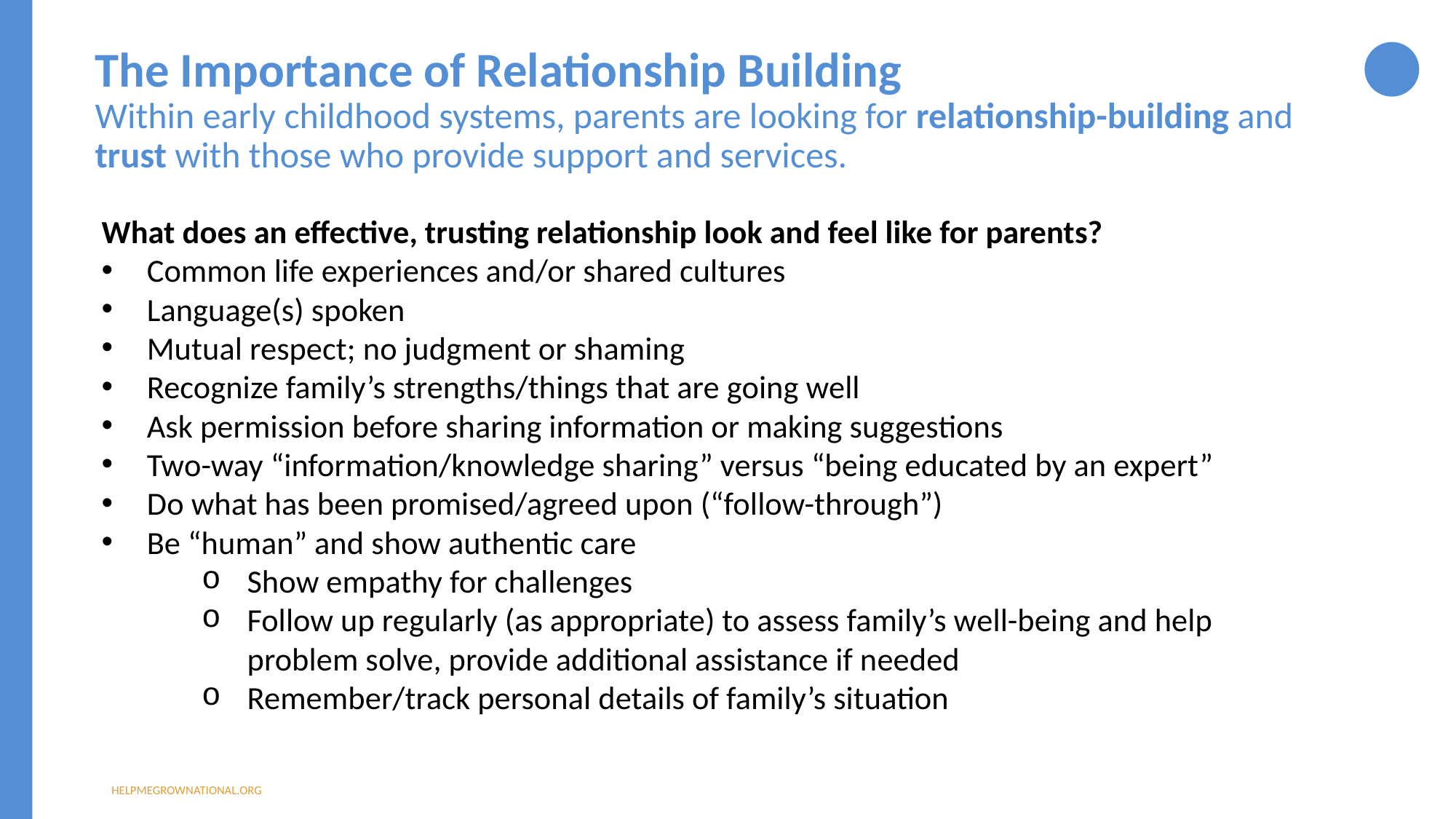

35
The Importance of Relationship Building
Within early childhood systems, parents are looking for relationship-building and trust with those who provide support and services.
What does an effective, trusting relationship look and feel like for parents?
Common life experiences and/or shared cultures
Language(s) spoken
Mutual respect; no judgment or shaming
Recognize family’s strengths/things that are going well
Ask permission before sharing information or making suggestions
Two-way “information/knowledge sharing” versus “being educated by an expert”
Do what has been promised/agreed upon (“follow-through”)
Be “human” and show authentic care
Show empathy for challenges
Follow up regularly (as appropriate) to assess family’s well-being and help problem solve, provide additional assistance if needed
Remember/track personal details of family’s situation